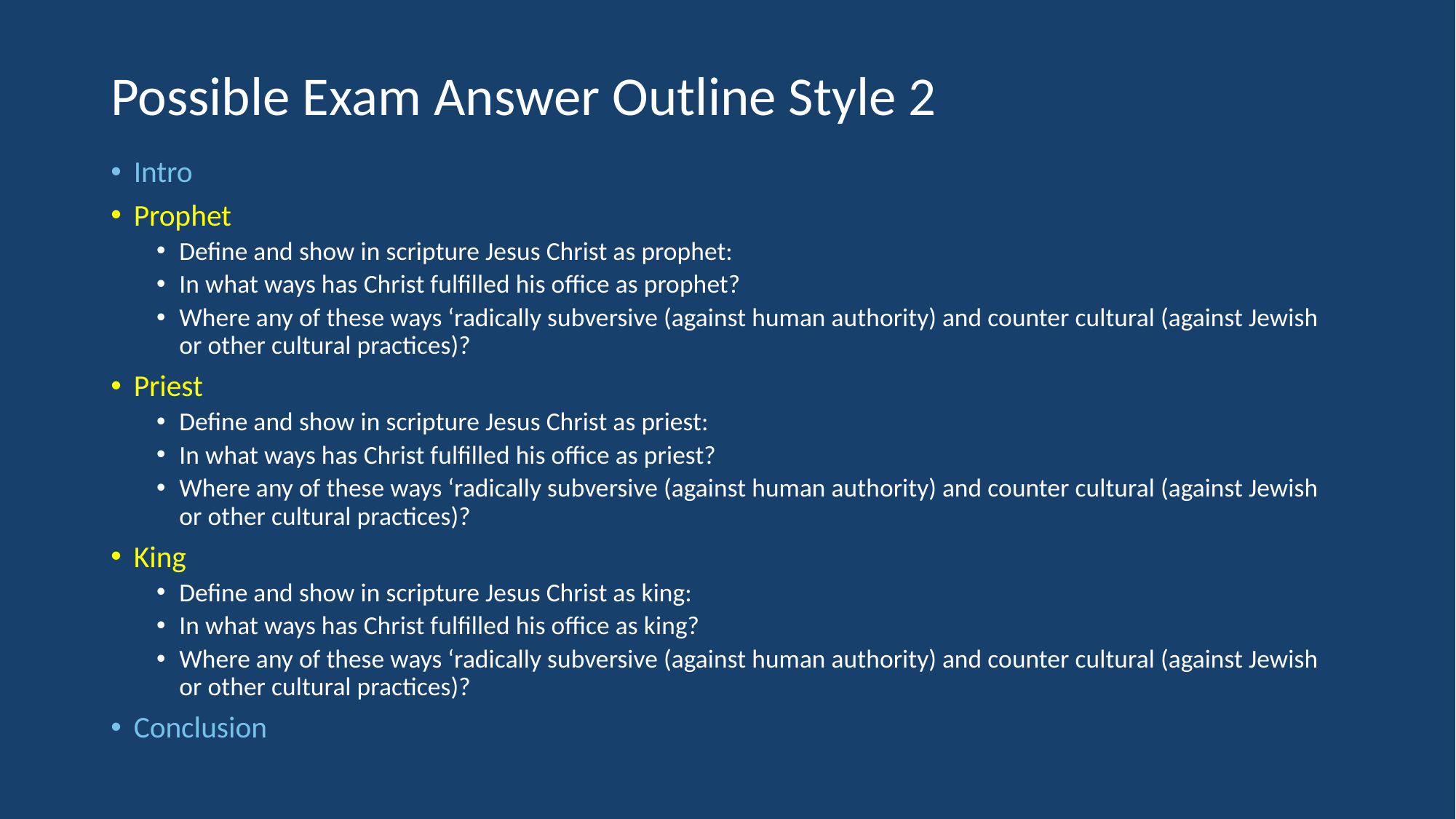

# Possible Exam Answer Outline Style 2
Intro
Prophet
Define and show in scripture Jesus Christ as prophet:
In what ways has Christ fulfilled his office as prophet?
Where any of these ways ‘radically subversive (against human authority) and counter cultural (against Jewish or other cultural practices)?
Priest
Define and show in scripture Jesus Christ as priest:
In what ways has Christ fulfilled his office as priest?
Where any of these ways ‘radically subversive (against human authority) and counter cultural (against Jewish or other cultural practices)?
King
Define and show in scripture Jesus Christ as king:
In what ways has Christ fulfilled his office as king?
Where any of these ways ‘radically subversive (against human authority) and counter cultural (against Jewish or other cultural practices)?
Conclusion